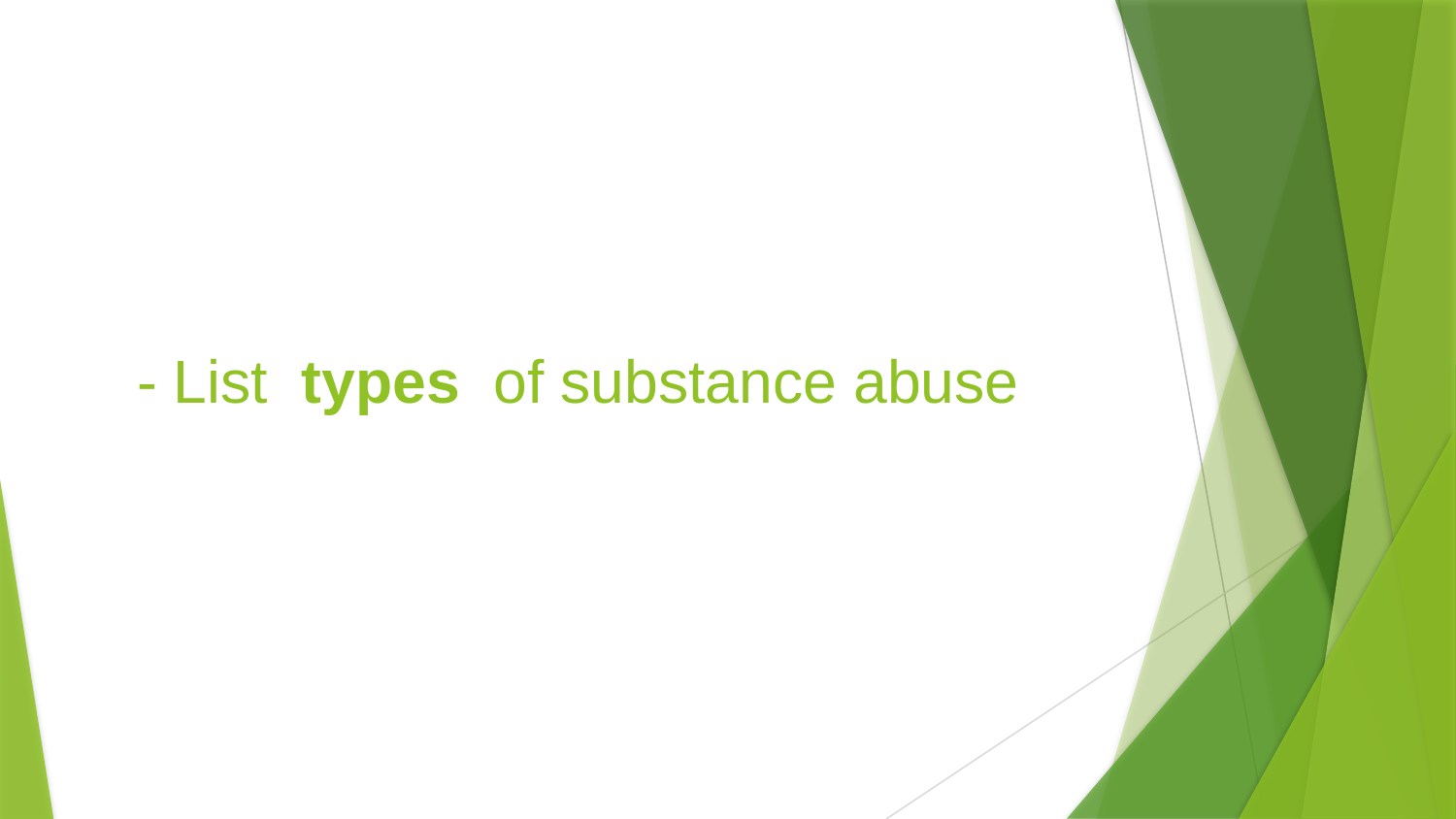

#

- List  types  of substance abuse